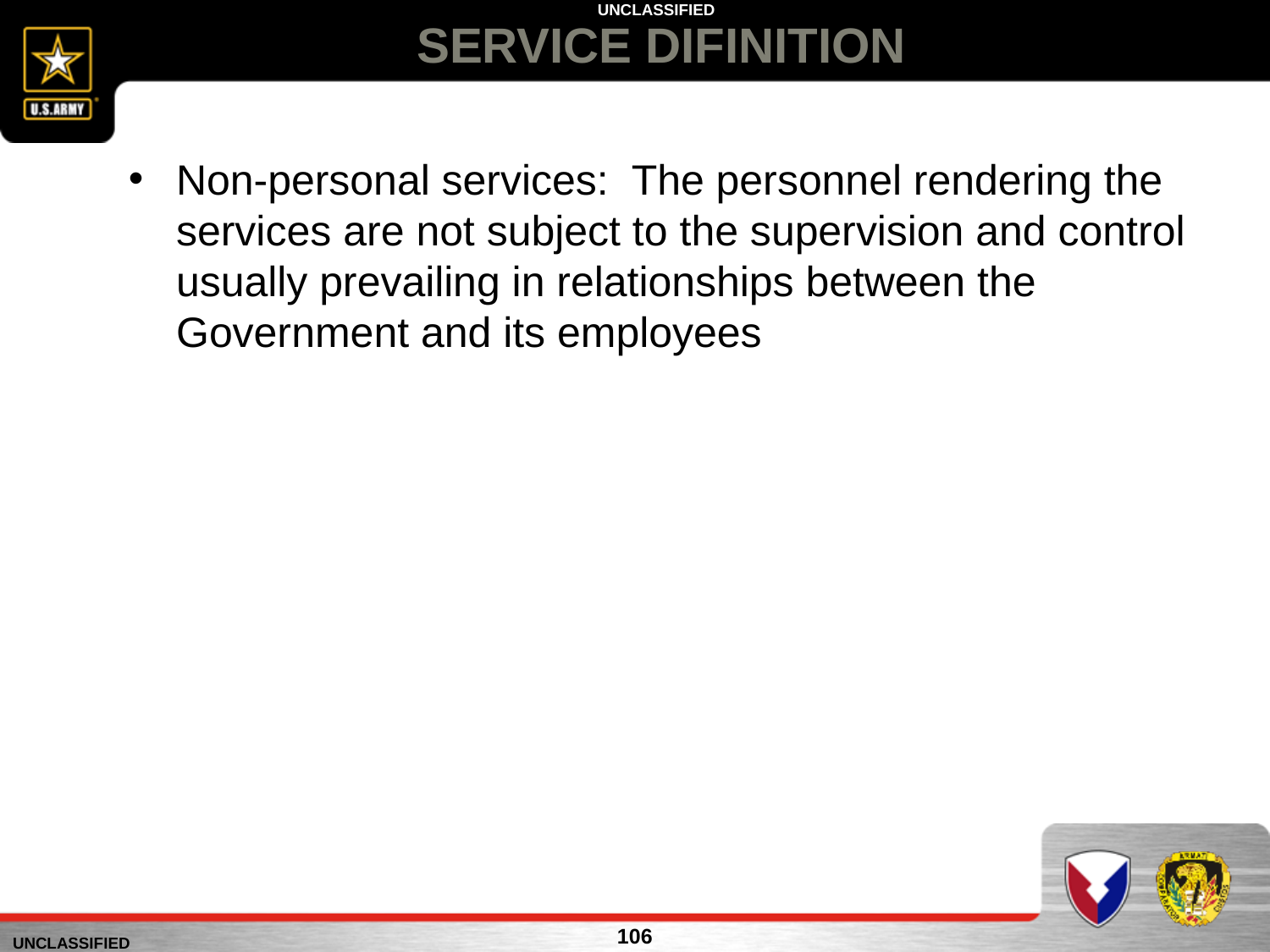

# SERVICE DIFINITION
Non-personal services:  The personnel rendering the services are not subject to the supervision and control usually prevailing in relationships between the Government and its employees
106